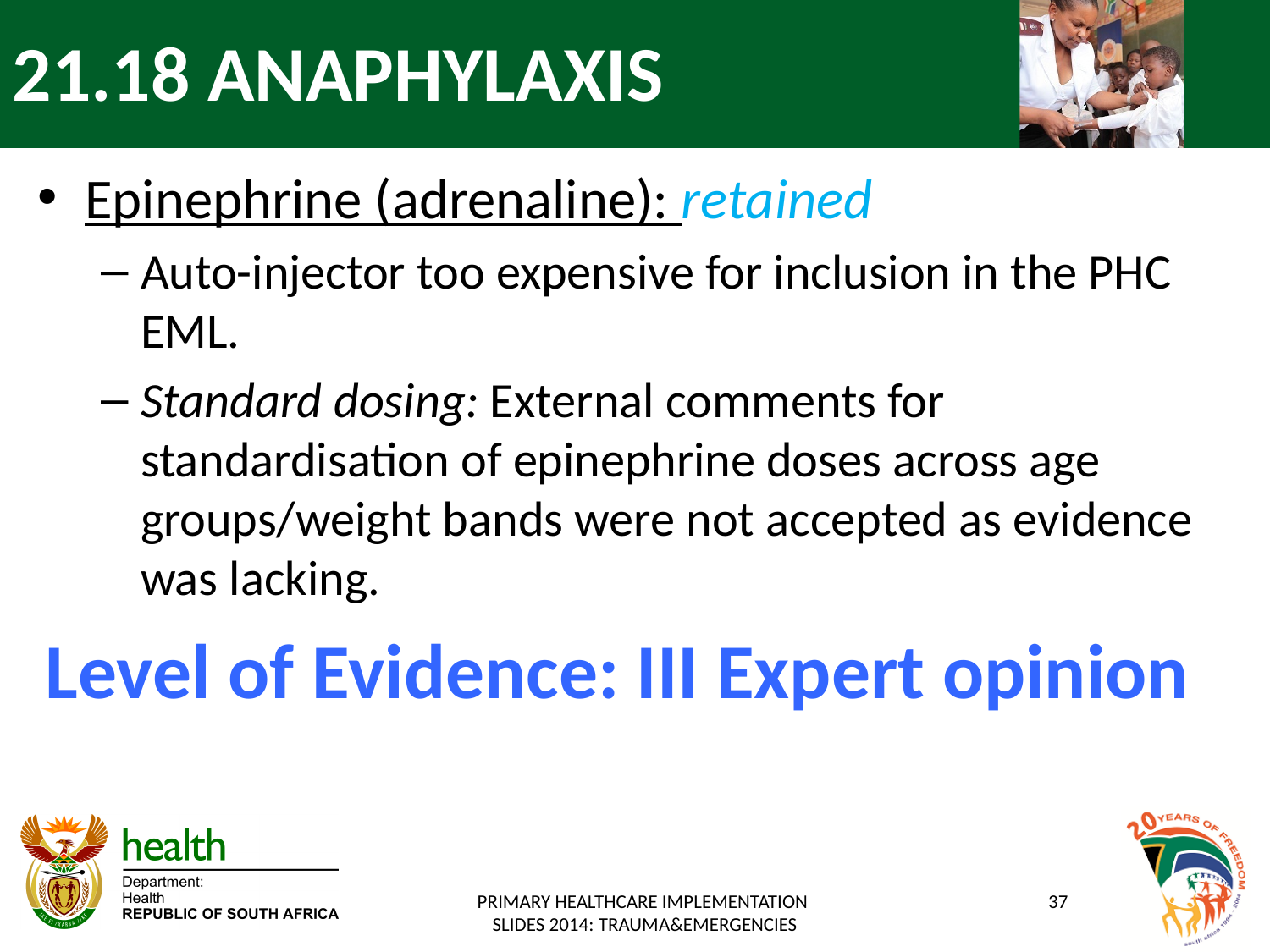

# 21.18 ANAPHYLAXIS
Epinephrine (adrenaline): retained
Auto-injector too expensive for inclusion in the PHC EML.
Standard dosing: External comments for standardisation of epinephrine doses across age groups/weight bands were not accepted as evidence was lacking.
Level of Evidence: III Expert opinion

PRIMARY HEALTHCARE IMPLEMENTATION
SLIDES 2014: TRAUMA&EMERGENCIES
37